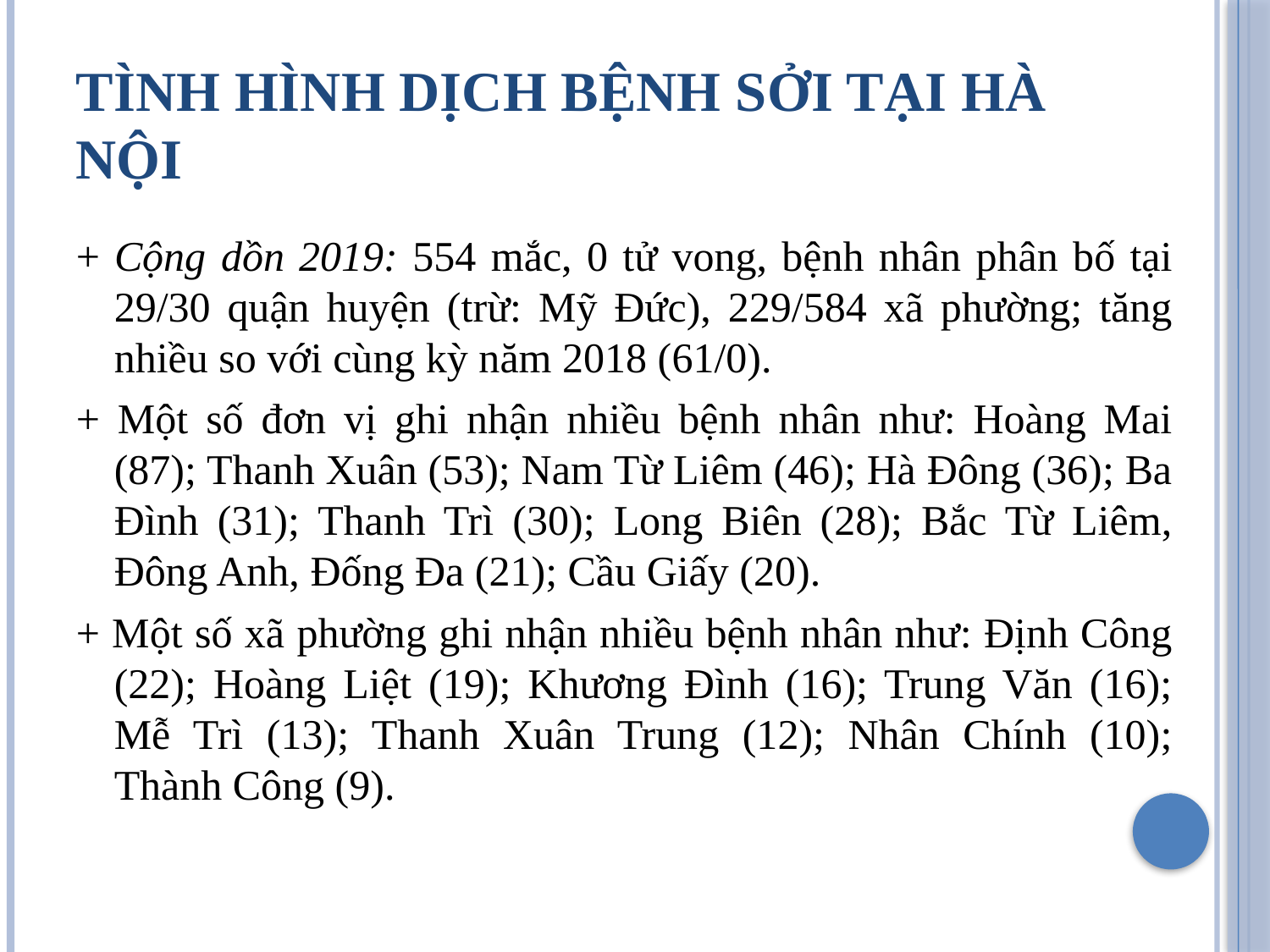

# Tình hình dịch bệnh sởi tại hà nội
+ Cộng dồn 2019: 554 mắc, 0 tử vong, bệnh nhân phân bố tại 29/30 quận huyện (trừ: Mỹ Đức), 229/584 xã phường; tăng nhiều so với cùng kỳ năm 2018 (61/0).
+ Một số đơn vị ghi nhận nhiều bệnh nhân như: Hoàng Mai (87); Thanh Xuân (53); Nam Từ Liêm (46); Hà Đông (36); Ba Đình (31); Thanh Trì (30); Long Biên (28); Bắc Từ Liêm, Đông Anh, Đống Đa (21); Cầu Giấy (20).
+ Một số xã phường ghi nhận nhiều bệnh nhân như: Định Công (22); Hoàng Liệt (19); Khương Đình (16); Trung Văn (16); Mễ Trì (13); Thanh Xuân Trung (12); Nhân Chính (10); Thành Công (9).